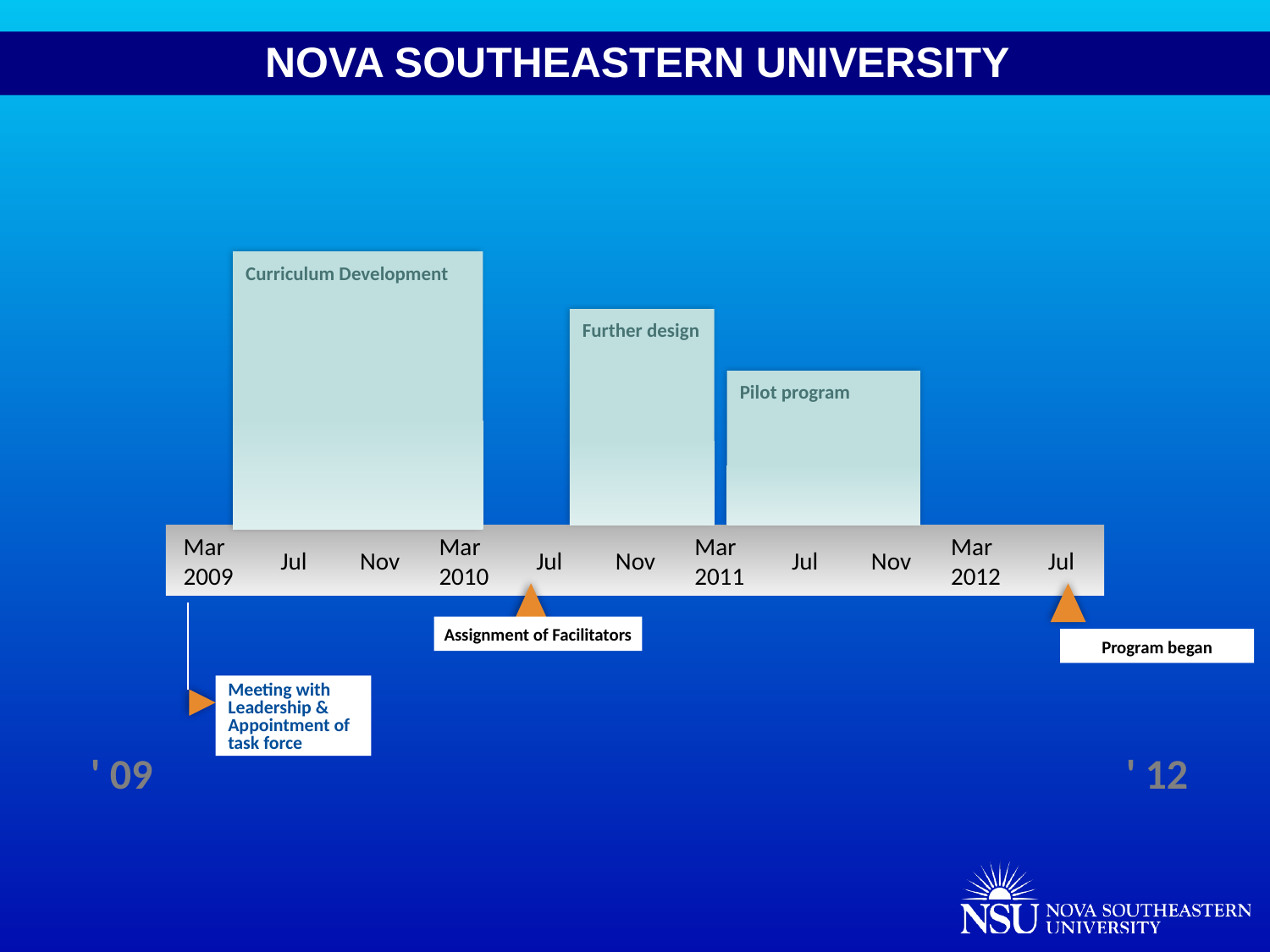

Curriculum Development
Further design
Pilot program

Mar
2009
Jul
Nov
Mar
2010
Jul
Nov
Mar
2011
Jul
Nov
Mar
2012
Jul

Assignment of Facilitators
Program began
Meeting with Leadership & Appointment of task force

' 09
' 12